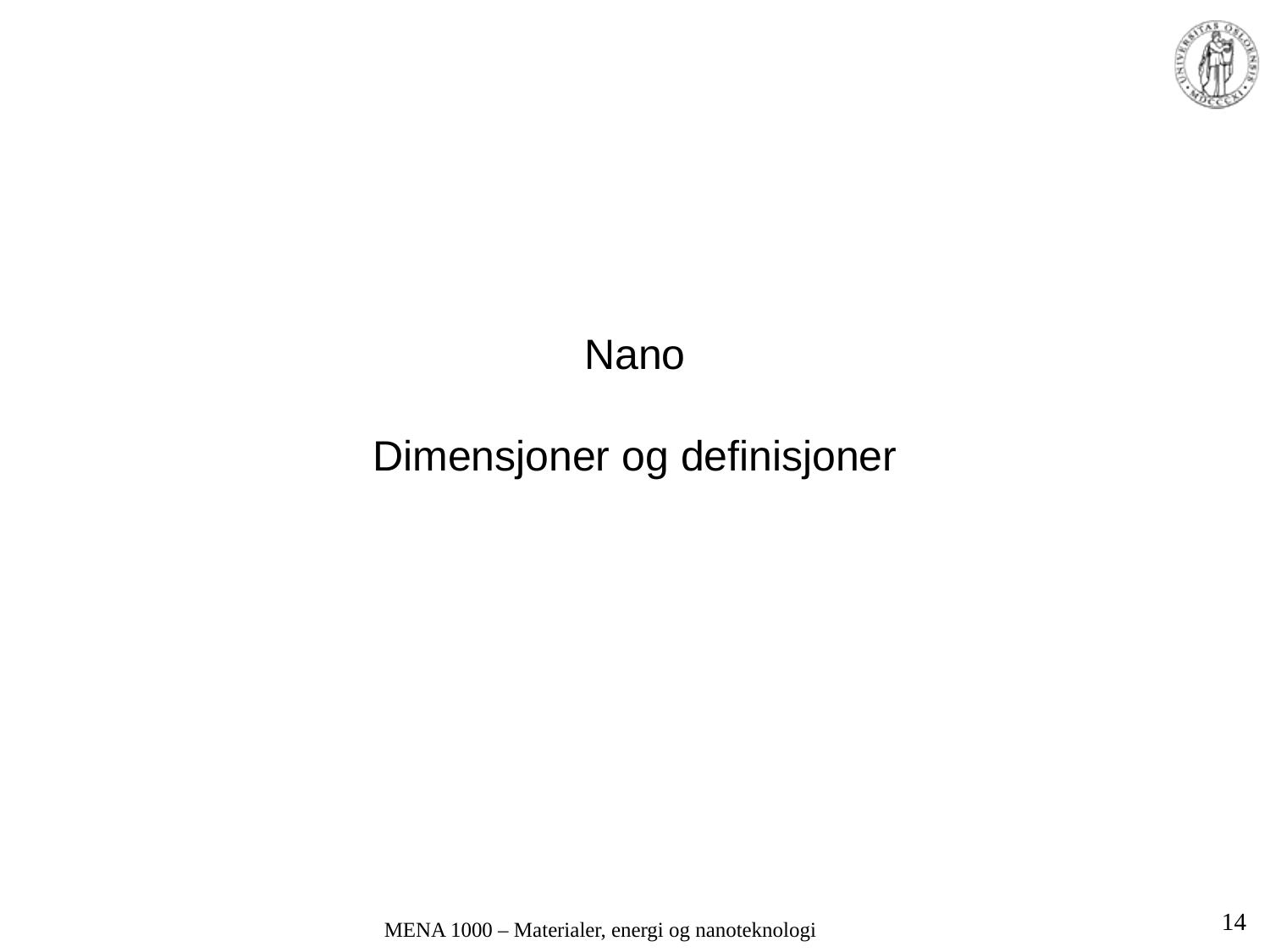

# Nano Dimensjoner og definisjoner
14
MENA 1000 – Materialer, energi og nanoteknologi